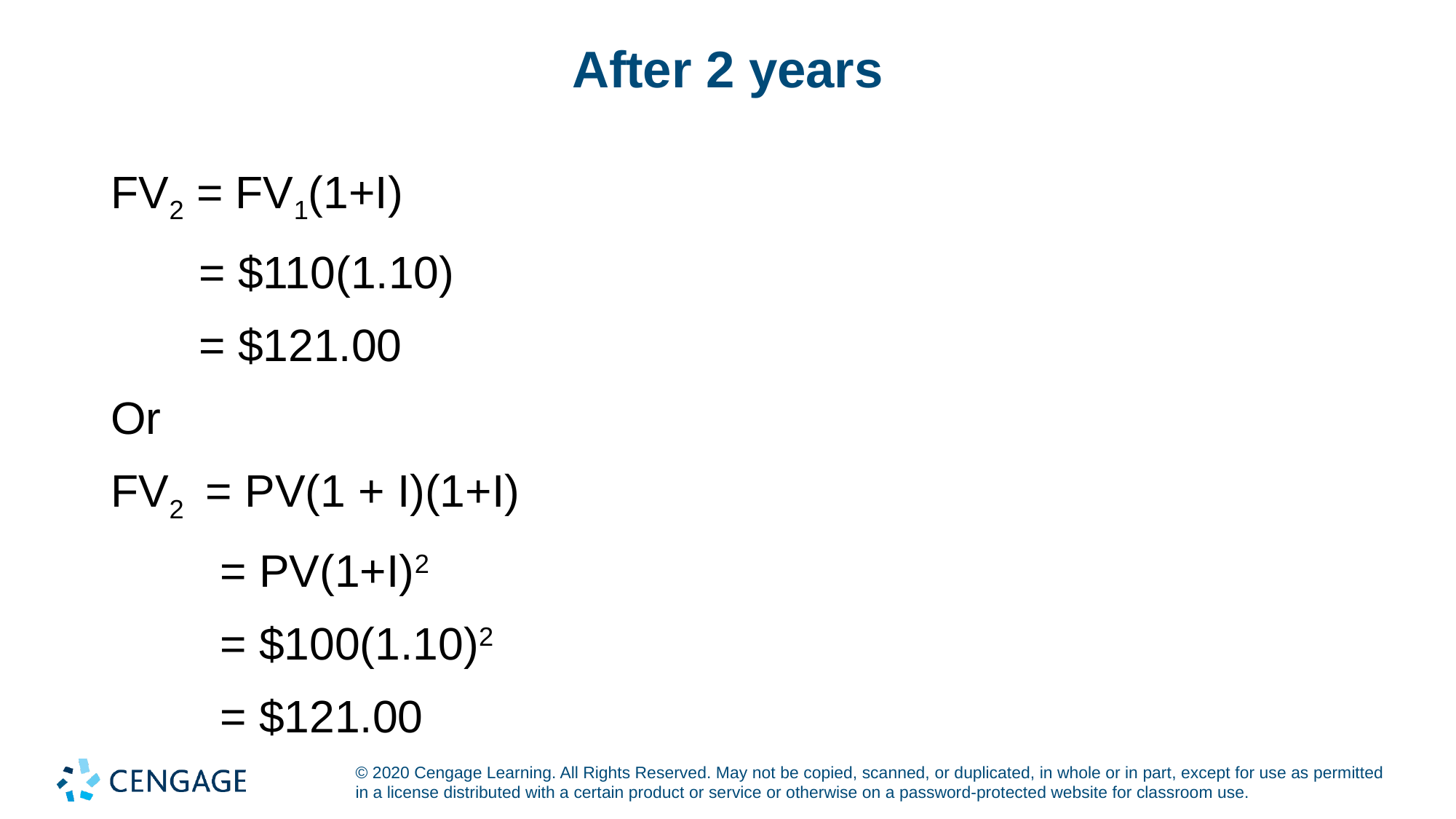

# After 2 years
FV2 = FV1(1+I)
       = $110(1.10)
       = $121.00
Or
FV2   = PV(1 + I)(1+I)
	= PV(1+I)2
	= $100(1.10)2
	= $121.00